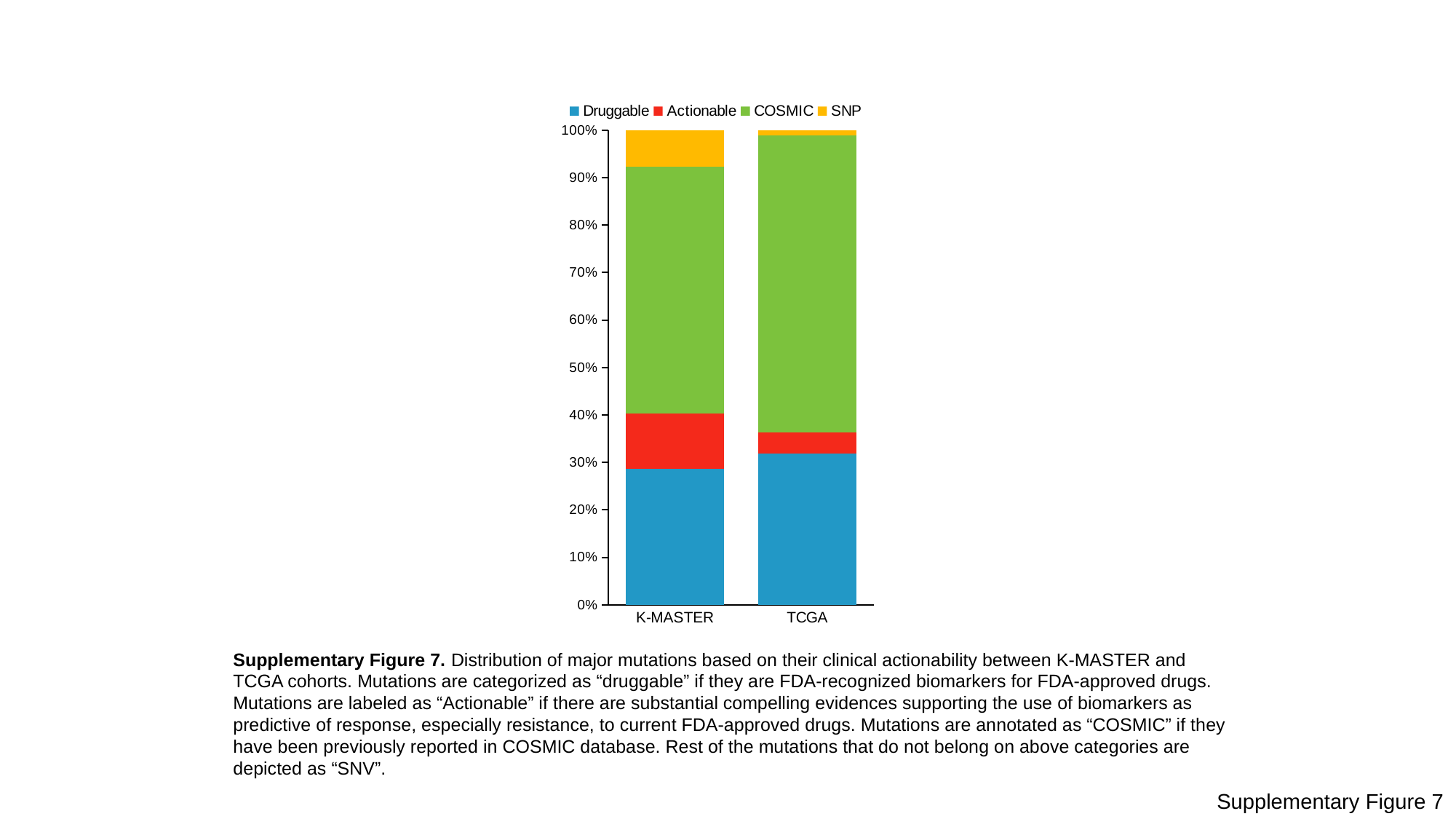

### Chart

| Category | Druggable | Actionable | COSMIC | SNP |
|---|---|---|---|---|
| K-MASTER | 1127.0 | 455.0 | 2039.0 | 303.0 |
| TCGA | 1776.0 | 254.0 | 3483.0 | 66.0 |
Supplementary Figure 7. Distribution of major mutations based on their clinical actionability between K-MASTER and TCGA cohorts. Mutations are categorized as “druggable” if they are FDA-recognized biomarkers for FDA-approved drugs. Mutations are labeled as “Actionable” if there are substantial compelling evidences supporting the use of biomarkers as predictive of response, especially resistance, to current FDA-approved drugs. Mutations are annotated as “COSMIC” if they have been previously reported in COSMIC database. Rest of the mutations that do not belong on above categories are depicted as “SNV”.
Supplementary Figure 7